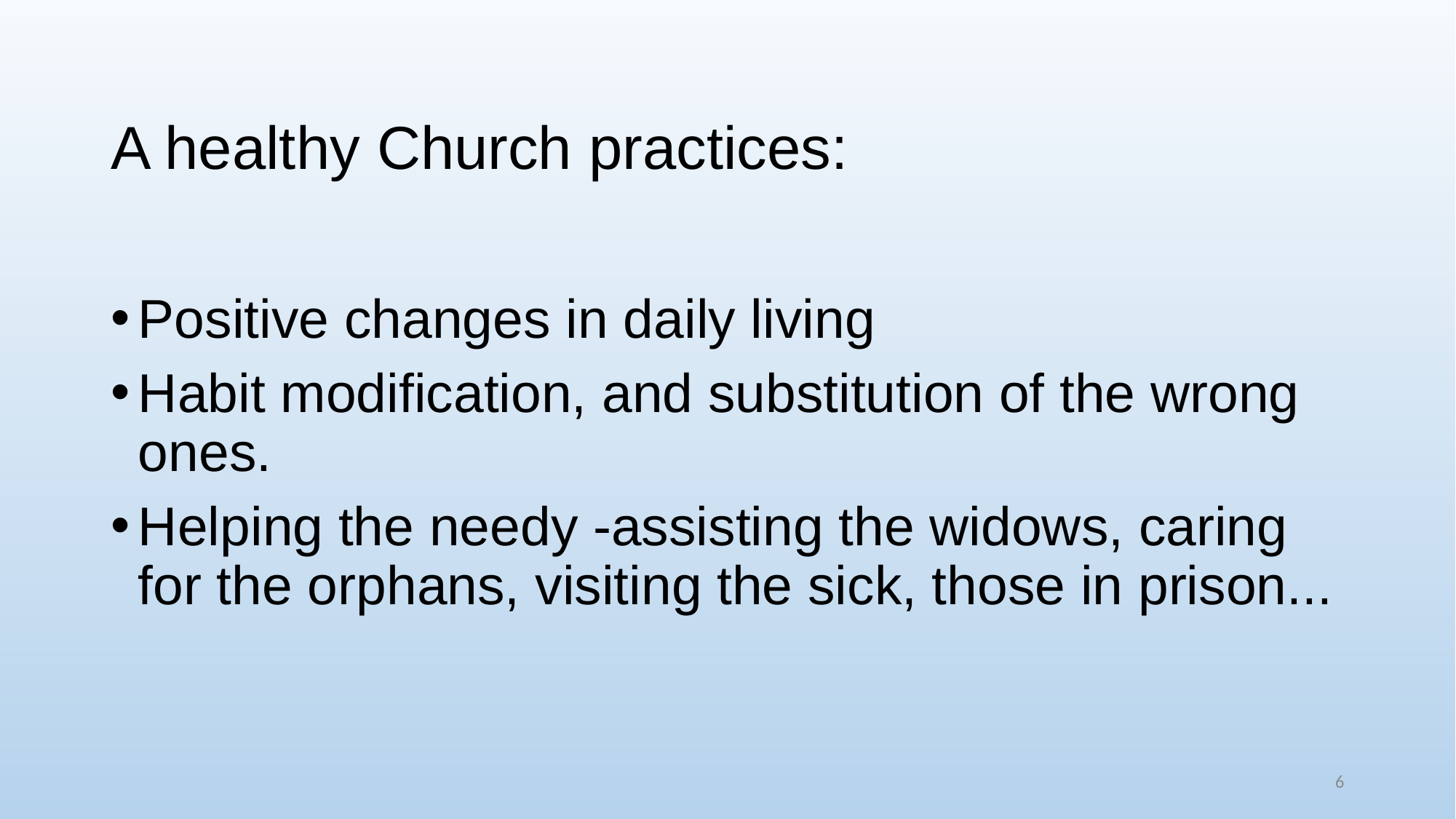

# A healthy Church practices:
Positive changes in daily living
Habit modification, and substitution of the wrong ones.
Helping the needy -assisting the widows, caring for the orphans, visiting the sick, those in prison...

6